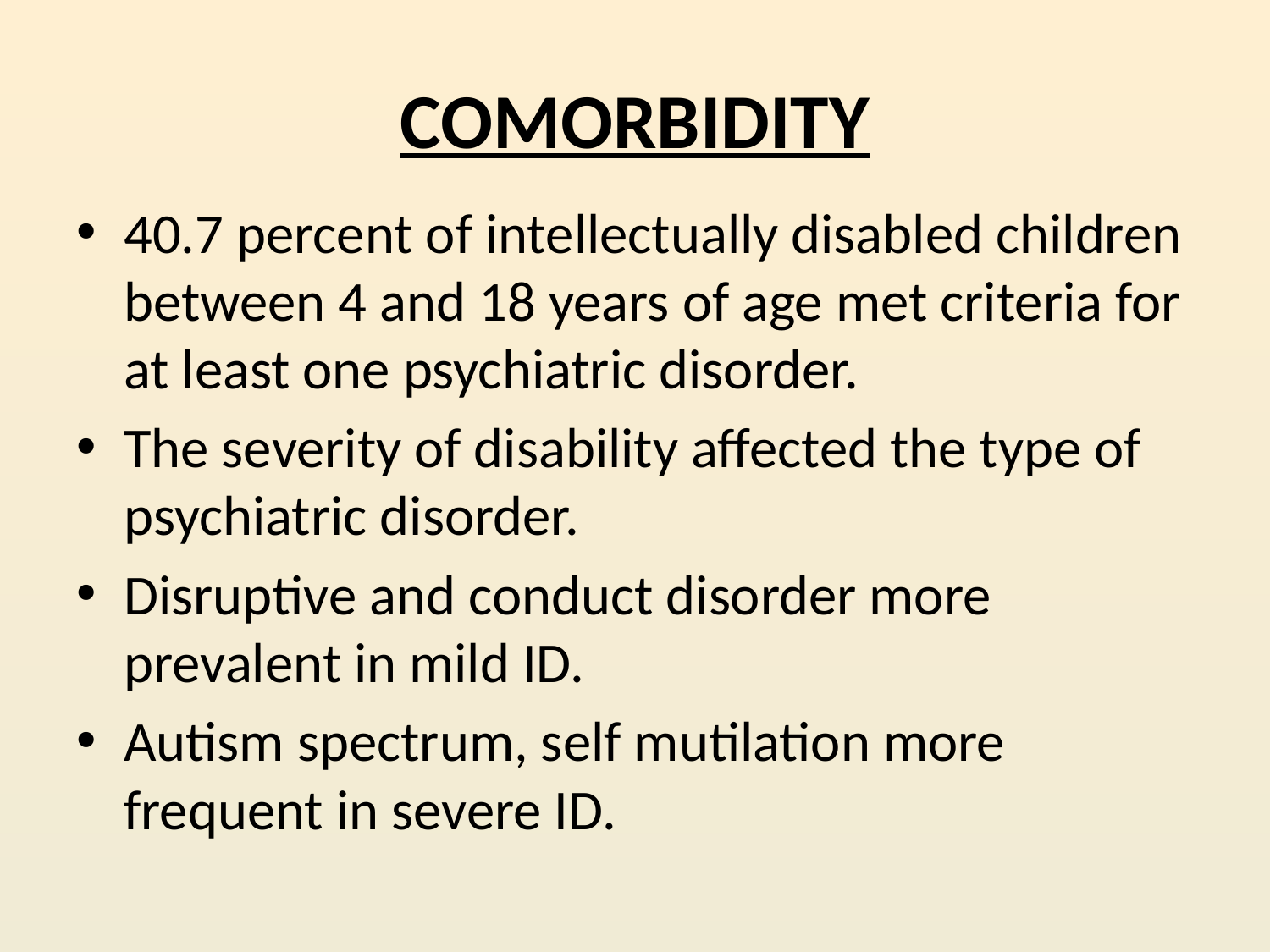

# COMORBIDITY
40.7 percent of intellectually disabled children between 4 and 18 years of age met criteria for at least one psychiatric disorder.
The severity of disability affected the type of psychiatric disorder.
Disruptive and conduct disorder more prevalent in mild ID.
Autism spectrum, self mutilation more frequent in severe ID.